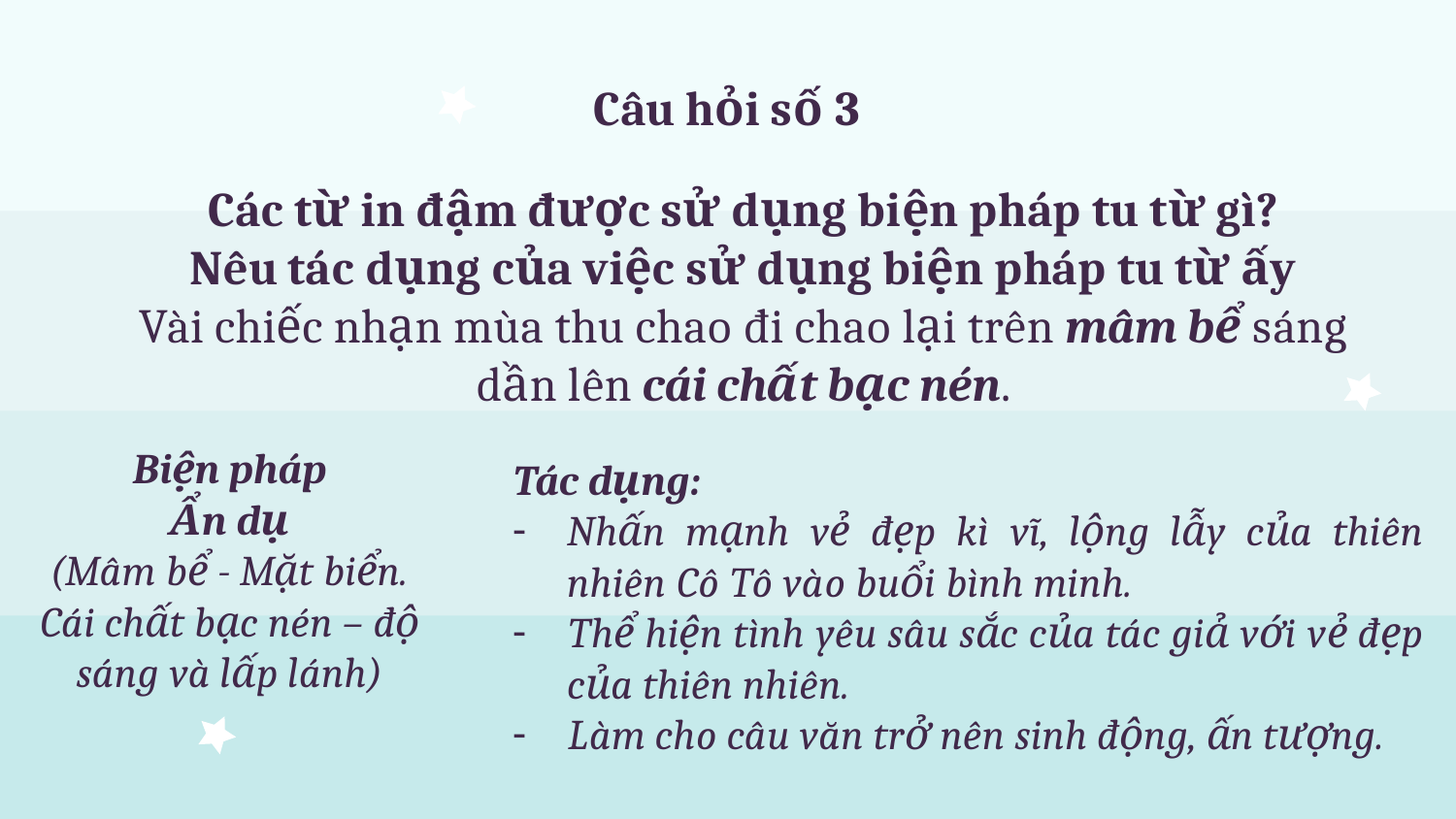

Câu hỏi số 3
# Các từ in đậm được sử dụng biện pháp tu từ gì? Nêu tác dụng của việc sử dụng biện pháp tu từ ấy Vài chiếc nhạn mùa thu chao đi chao lại trên mâm bể sáng dần lên cái chất bạc nén.
Biện pháp
Ẩn dụ
(Mâm bể - Mặt biển.
Cái chất bạc nén – độ sáng và lấp lánh)
Tác dụng:
Nhấn mạnh vẻ đẹp kì vĩ, lộng lẫy của thiên nhiên Cô Tô vào buổi bình minh.
Thể hiện tình yêu sâu sắc của tác giả với vẻ đẹp của thiên nhiên.
Làm cho câu văn trở nên sinh động, ấn tượng.